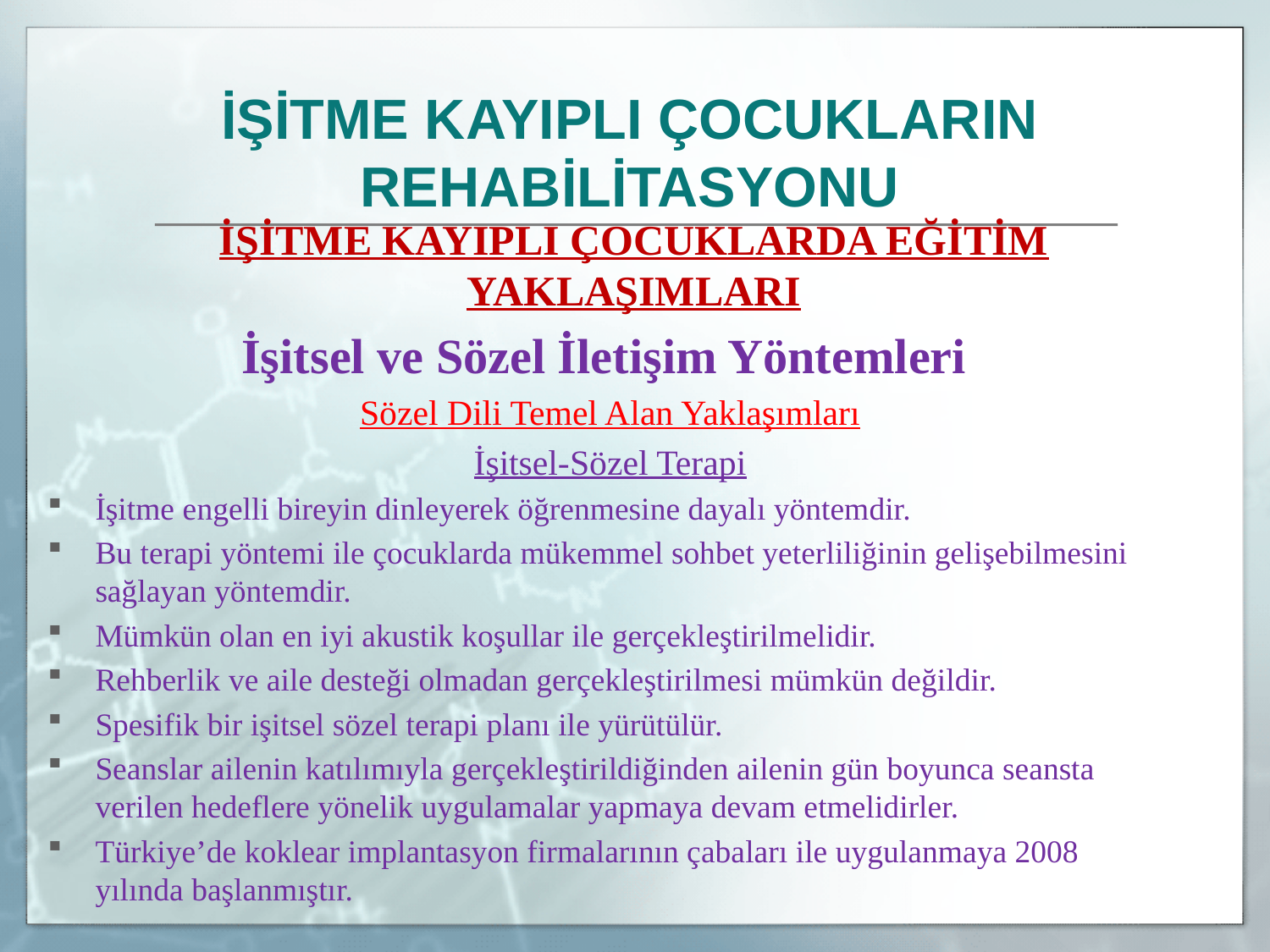

İŞİTME KAYIPLI ÇOCUKLARIN REHABİLİTASYONU
	İŞİTME KAYIPLI ÇOCUKLARDA EĞİTİM YAKLAŞIMLARI
İşitsel ve Sözel İletişim Yöntemleri
Sözel Dili Temel Alan Yaklaşımları
İşitsel-Sözel Terapi
İşitme engelli bireyin dinleyerek öğrenmesine dayalı yöntemdir.
Bu terapi yöntemi ile çocuklarda mükemmel sohbet yeterliliğinin gelişebilmesini sağlayan yöntemdir.
Mümkün olan en iyi akustik koşullar ile gerçekleştirilmelidir.
Rehberlik ve aile desteği olmadan gerçekleştirilmesi mümkün değildir.
Spesifik bir işitsel sözel terapi planı ile yürütülür.
Seanslar ailenin katılımıyla gerçekleştirildiğinden ailenin gün boyunca seansta verilen hedeflere yönelik uygulamalar yapmaya devam etmelidirler.
Türkiye’de koklear implantasyon firmalarının çabaları ile uygulanmaya 2008 yılında başlanmıştır.